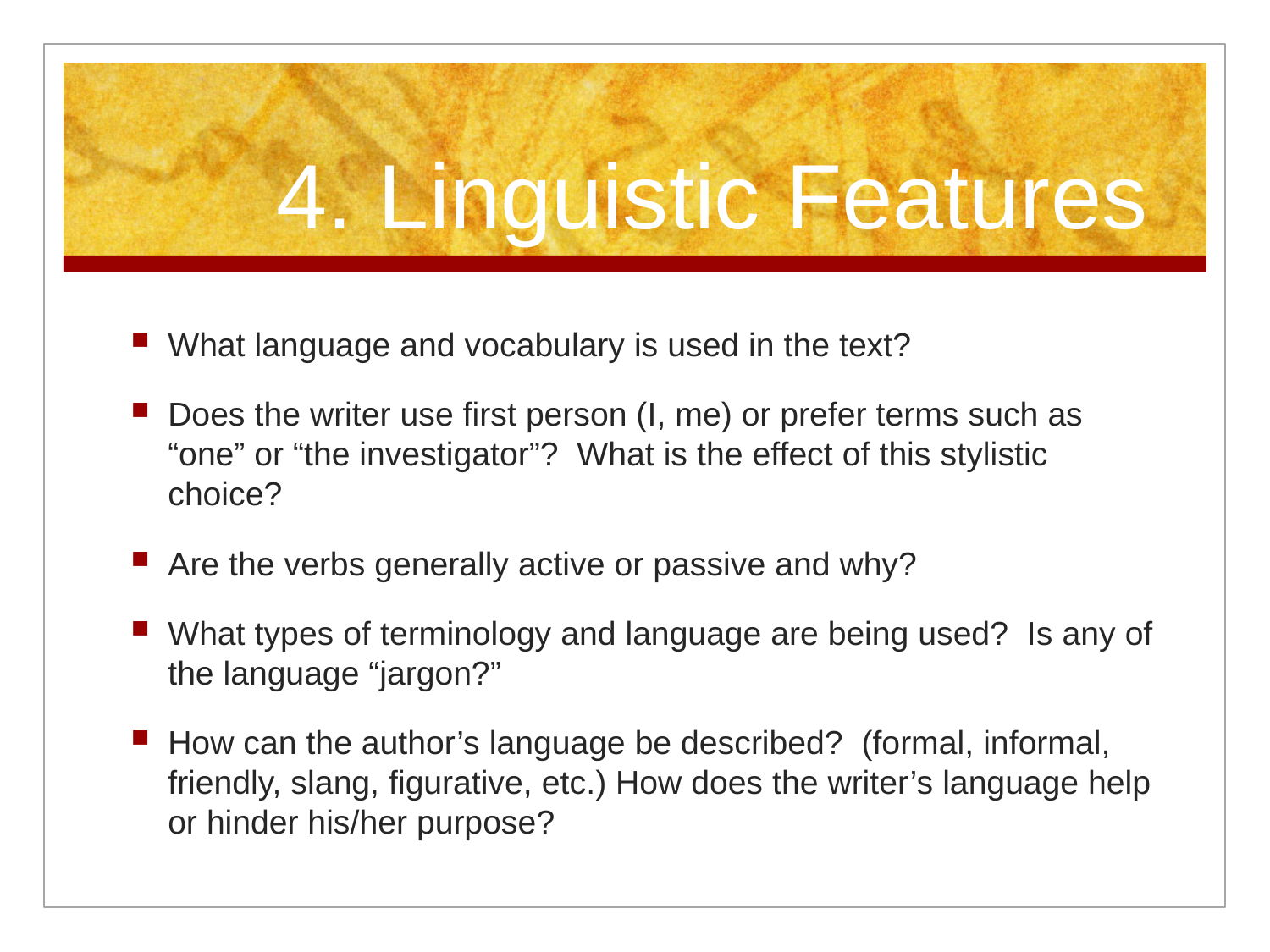

# 4. Linguistic Features
What language and vocabulary is used in the text?
Does the writer use first person (I, me) or prefer terms such as “one” or “the investigator”?  What is the effect of this stylistic choice?
Are the verbs generally active or passive and why?
What types of terminology and language are being used?  Is any of the language “jargon?”
How can the author’s language be described?  (formal, informal, friendly, slang, figurative, etc.) How does the writer’s language help or hinder his/her purpose?